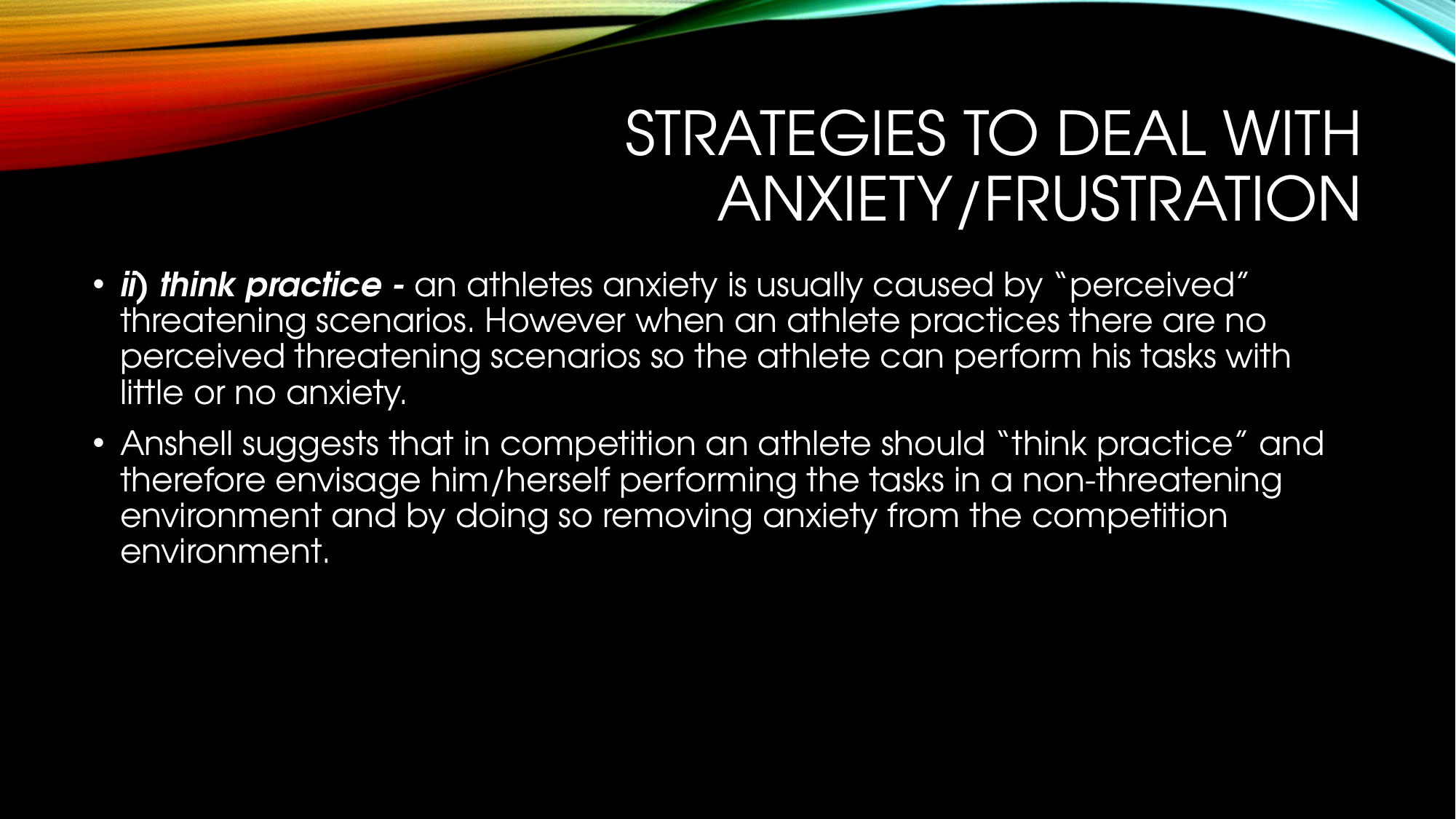

# Strategies to deal with anxiety/frustration
ii) think practice - an athletes anxiety is usually caused by “perceived” threatening scenarios. However when an athlete practices there are no perceived threatening scenarios so the athlete can perform his tasks with little or no anxiety.
Anshell suggests that in competition an athlete should “think practice” and therefore envisage him/herself performing the tasks in a non-threatening environment and by doing so removing anxiety from the competition environment.